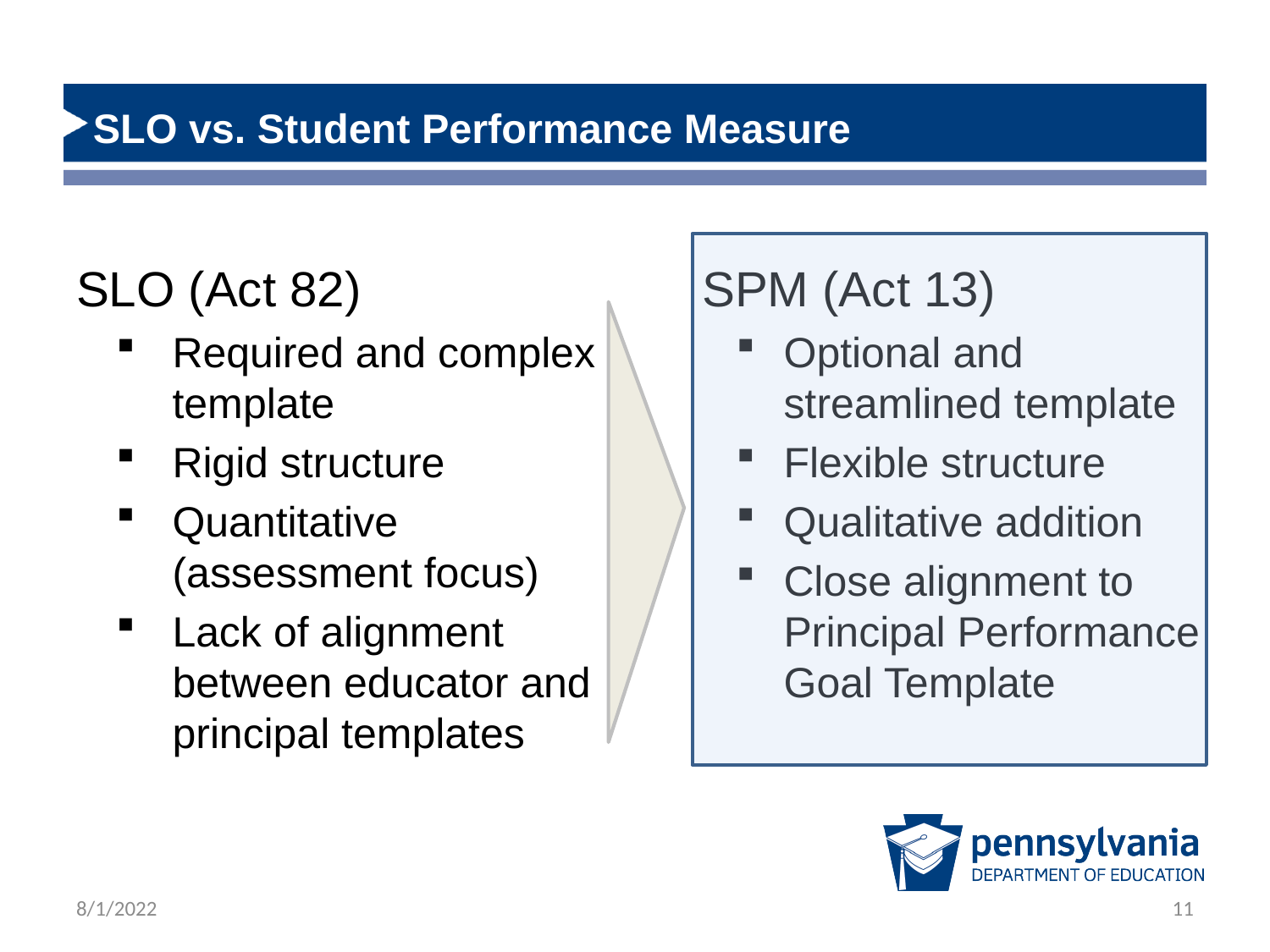

# SLO vs. Student Performance Measure

SLO (Act 82)
Required and complex template
Rigid structure
Quantitative (assessment focus)
Lack of alignment between educator and principal templates
SPM (Act 13)
Optional and streamlined template
Flexible structure
Qualitative addition
Close alignment to Principal Performance Goal Template

8/1/2022
11